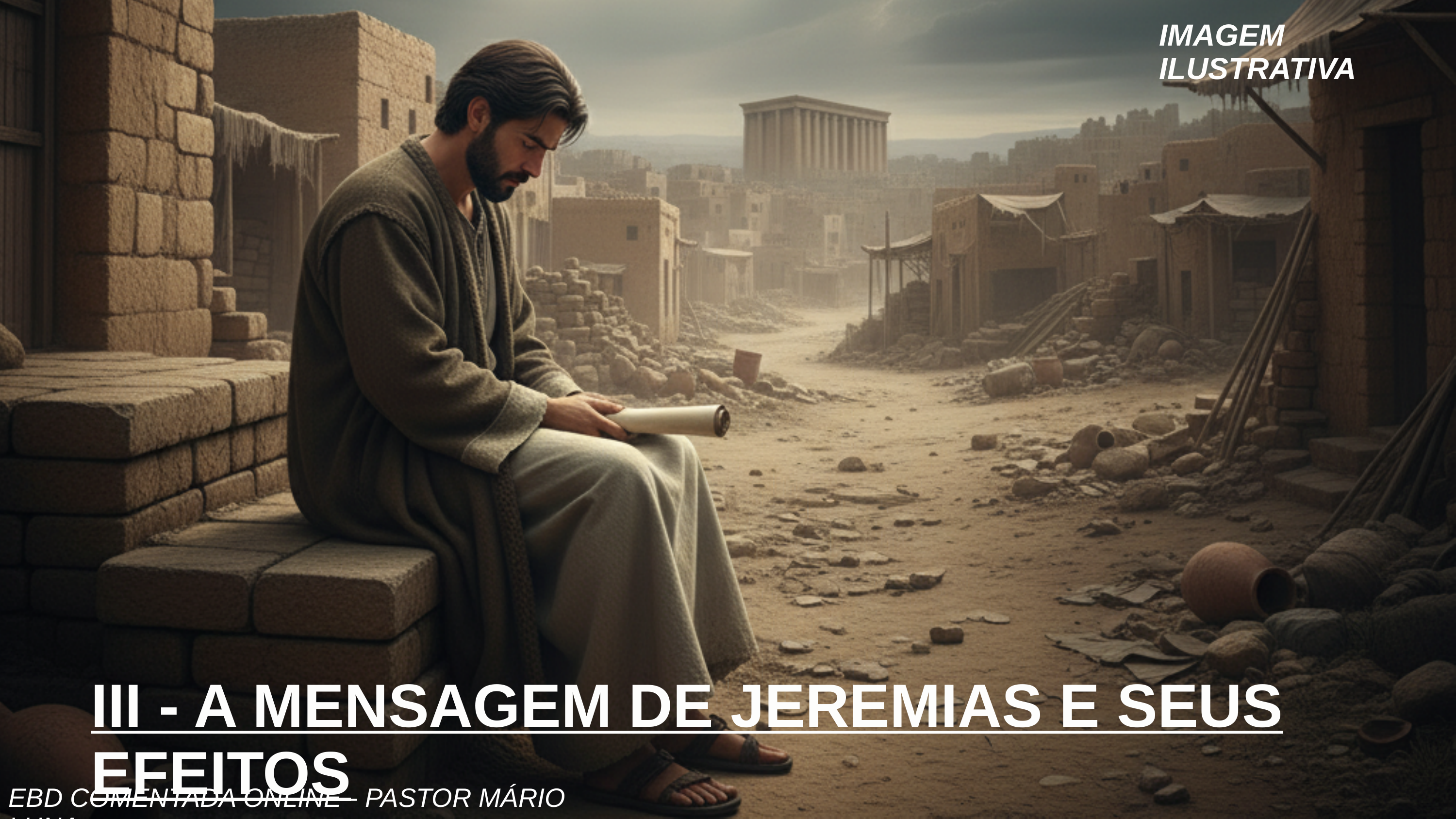

IMAGEM ILUSTRATIVA
III - A MENSAGEM DE JEREMIAS E SEUS EFEITOS
EBD COMENTADA ONLINE - PASTOR MÁRIO LUNA